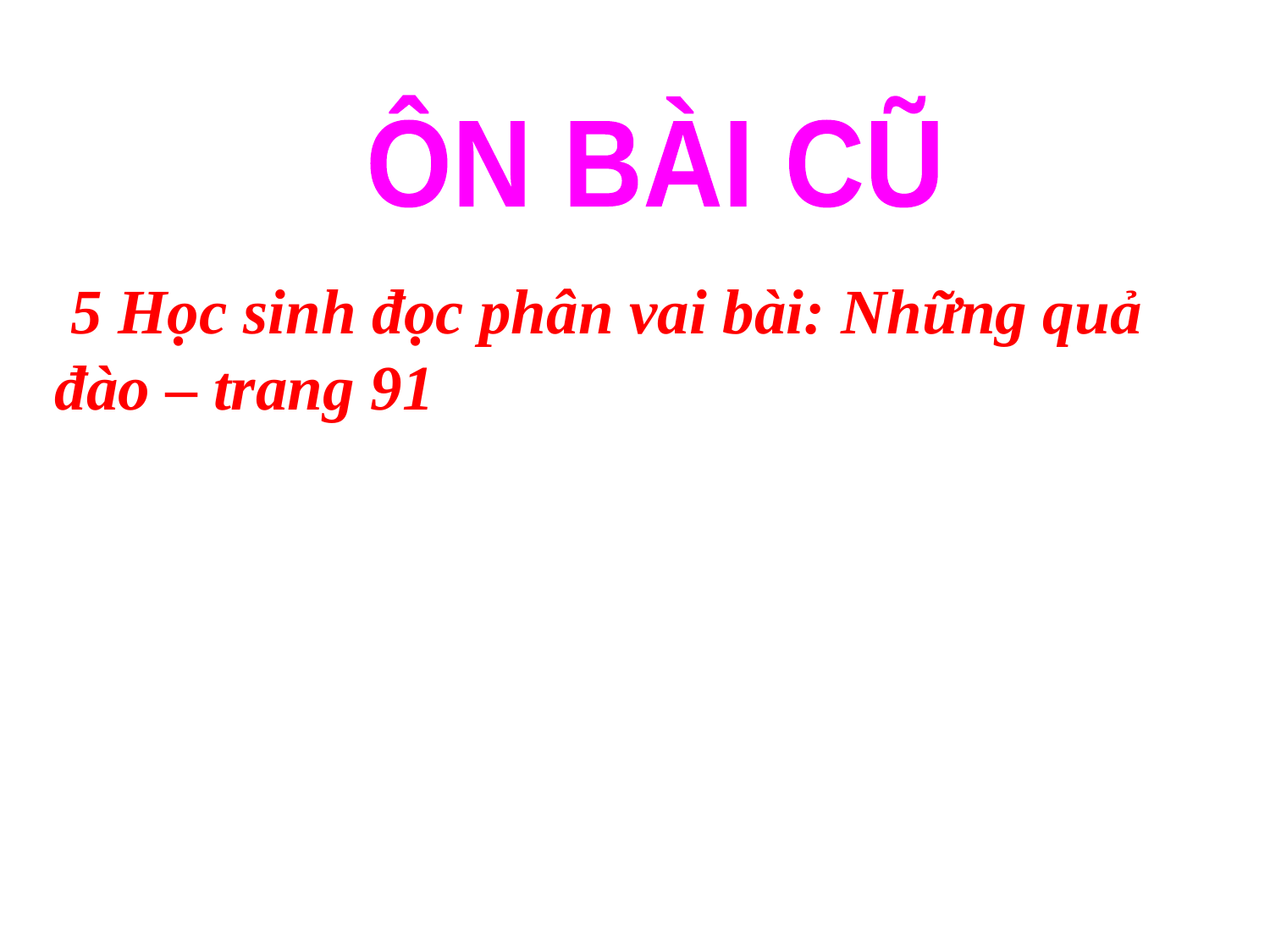

ÔN BÀI CŨ
 5 Học sinh đọc phân vai bài: Những quả đào – trang 91